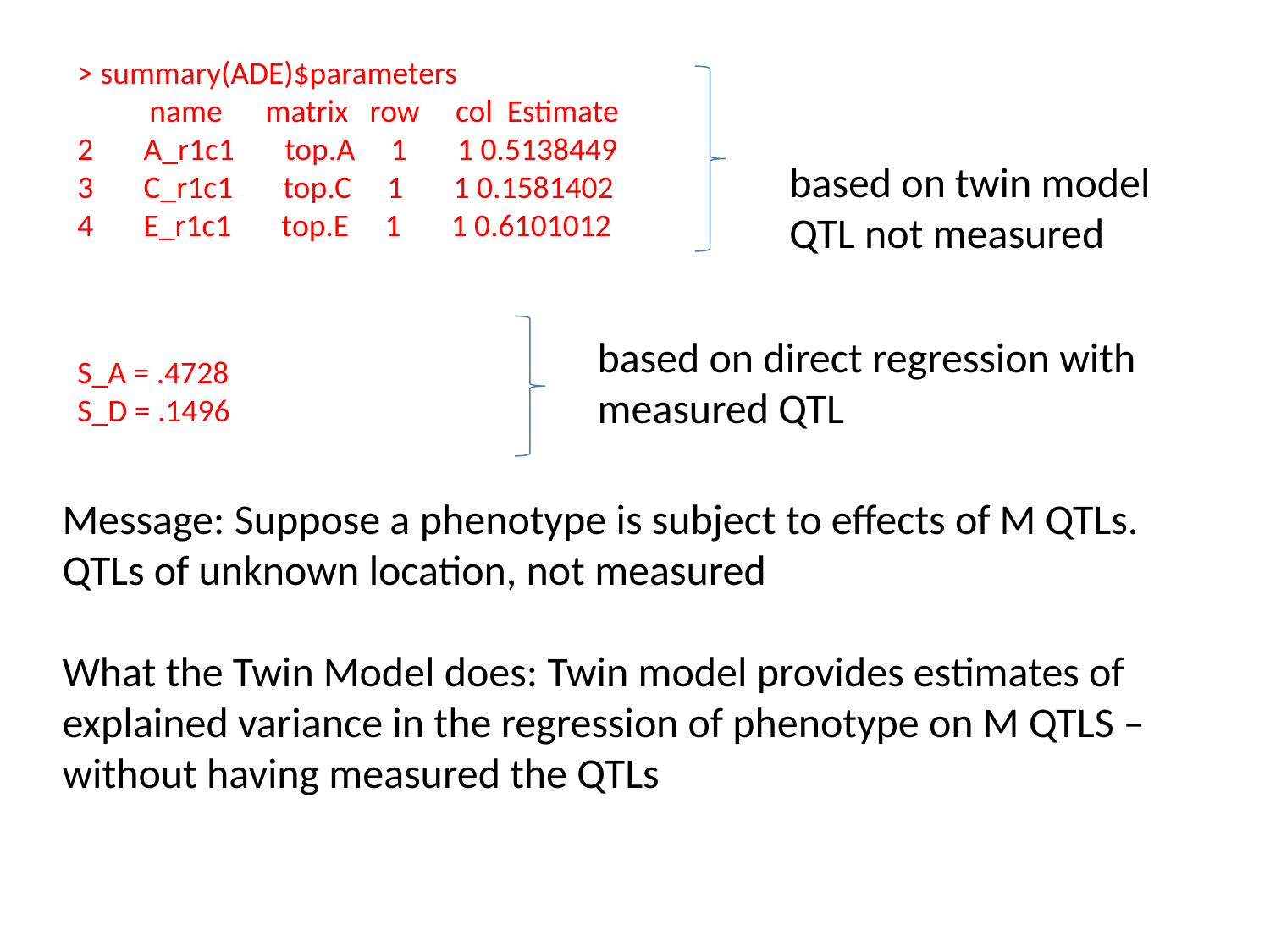

> summary(ADE)$parameters
          name      matrix   row     col  Estimate
2       A_r1c1       top.A     1       1 0.5138449
3       C_r1c1       top.C     1       1 0.1581402
4       E_r1c1       top.E     1       1 0.6101012

based on twin model
QTL not measured

based on direct regression with measured QTL
S_A = .4728
S_D = .1496

Message: Suppose a phenotype is subject to effects of M QTLs.
QTLs of unknown location, not measured

What the Twin Model does: Twin model provides estimates of explained variance in the regression of phenotype on M QTLS – without having measured the QTLs